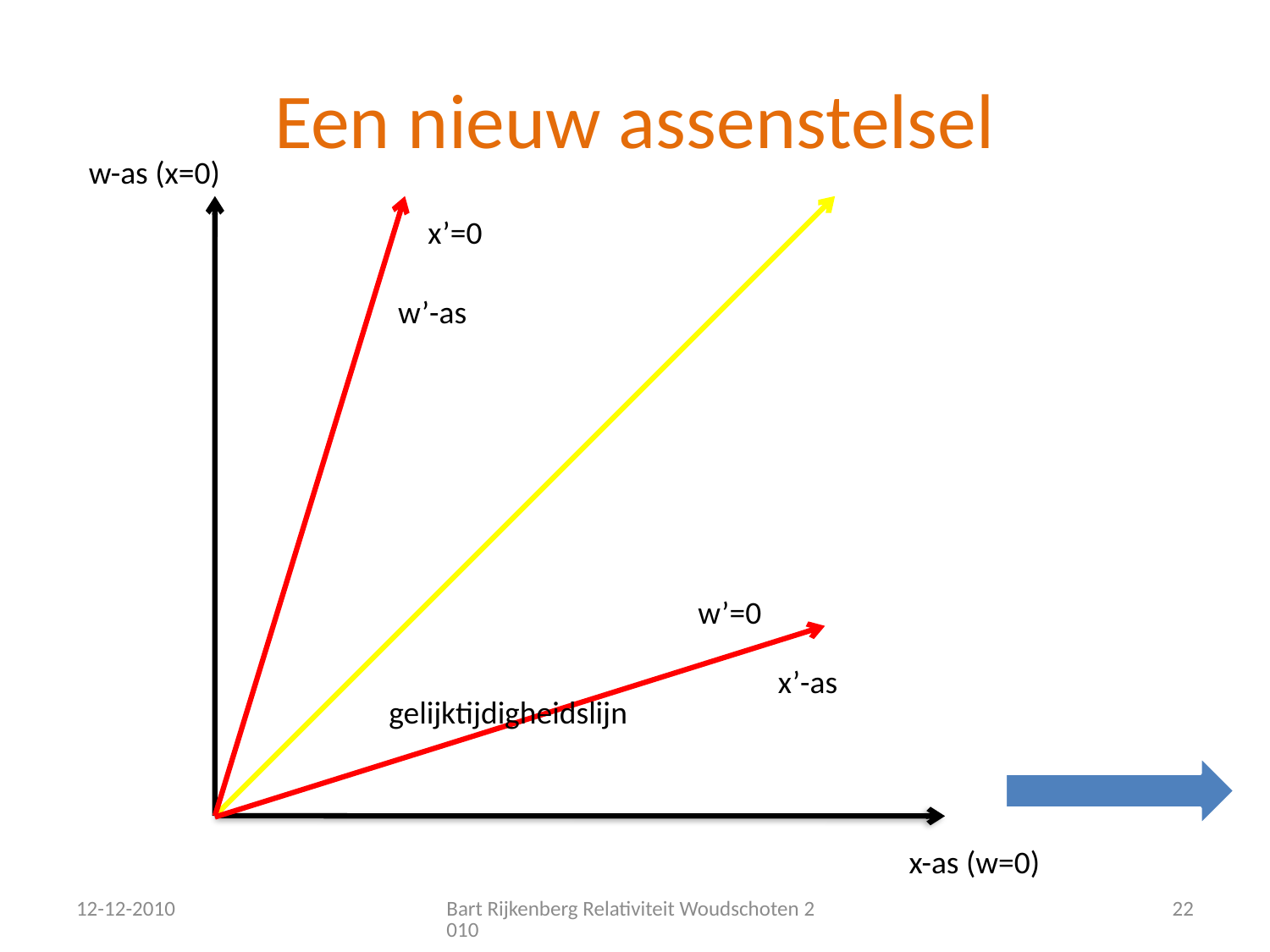

# Een nieuw assenstelsel
w-as (x=0)
x’=0
w’-as
w’=0
x’-as
gelijktijdigheidslijn

x-as (w=0)
12-12-2010
Bart Rijkenberg Relativiteit Woudschoten 2010
22